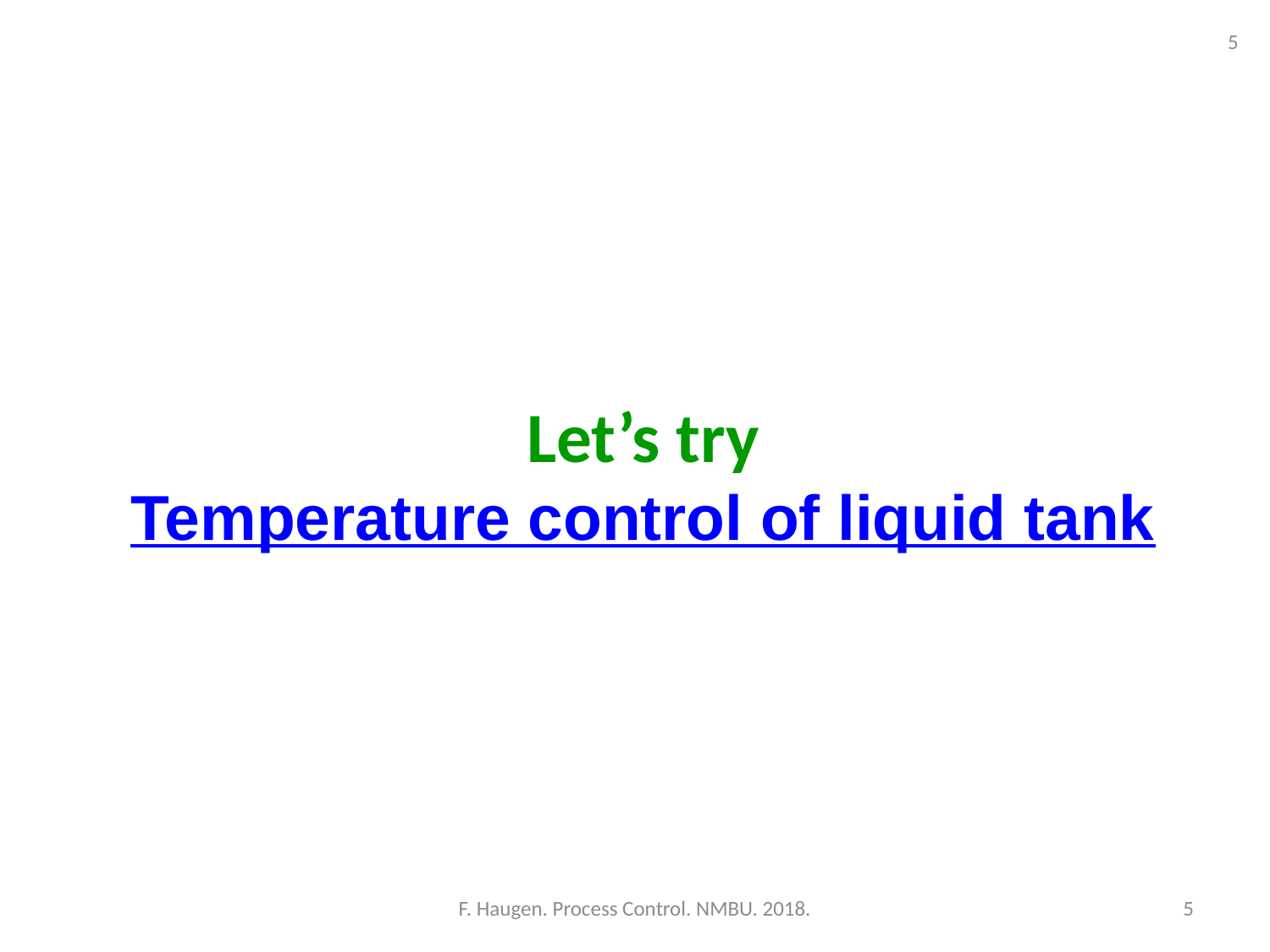

5
Let’s try
Temperature control of liquid tank
F. Haugen. Process Control. NMBU. 2018.
5